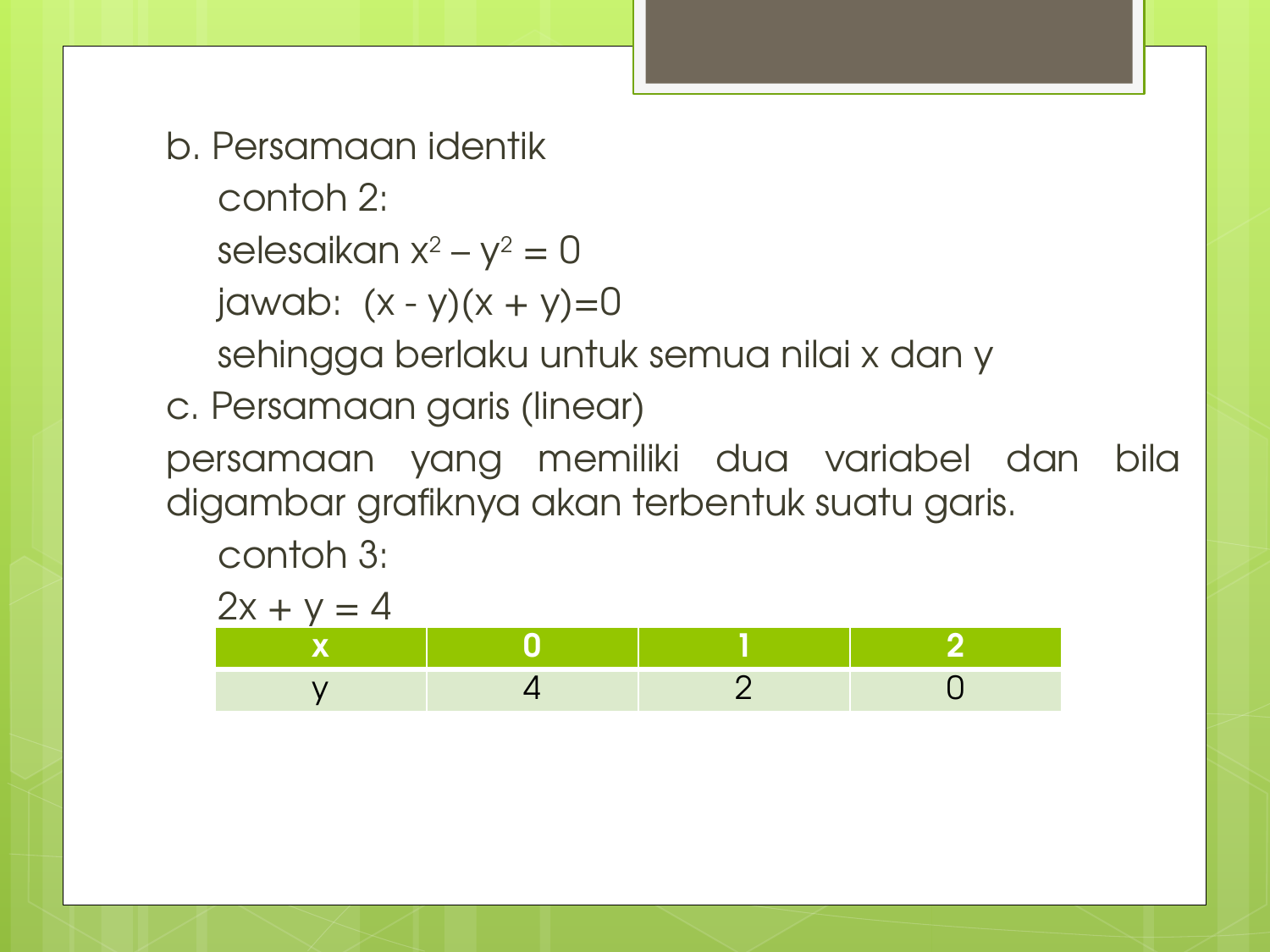

b. Persamaan identik
     contoh 2:
     selesaikan x2 – y2 = 0
     jawab:  (x - y)(x + y)=0
     sehingga berlaku untuk semua nilai x dan y
c. Persamaan garis (linear)
persamaan yang memiliki dua variabel dan bila digambar grafiknya akan terbentuk suatu garis.
     contoh 3:
     2x + y = 4

| x | 0 | 1 | 2 |
| --- | --- | --- | --- |
| y | 4 | 2 | 0 |